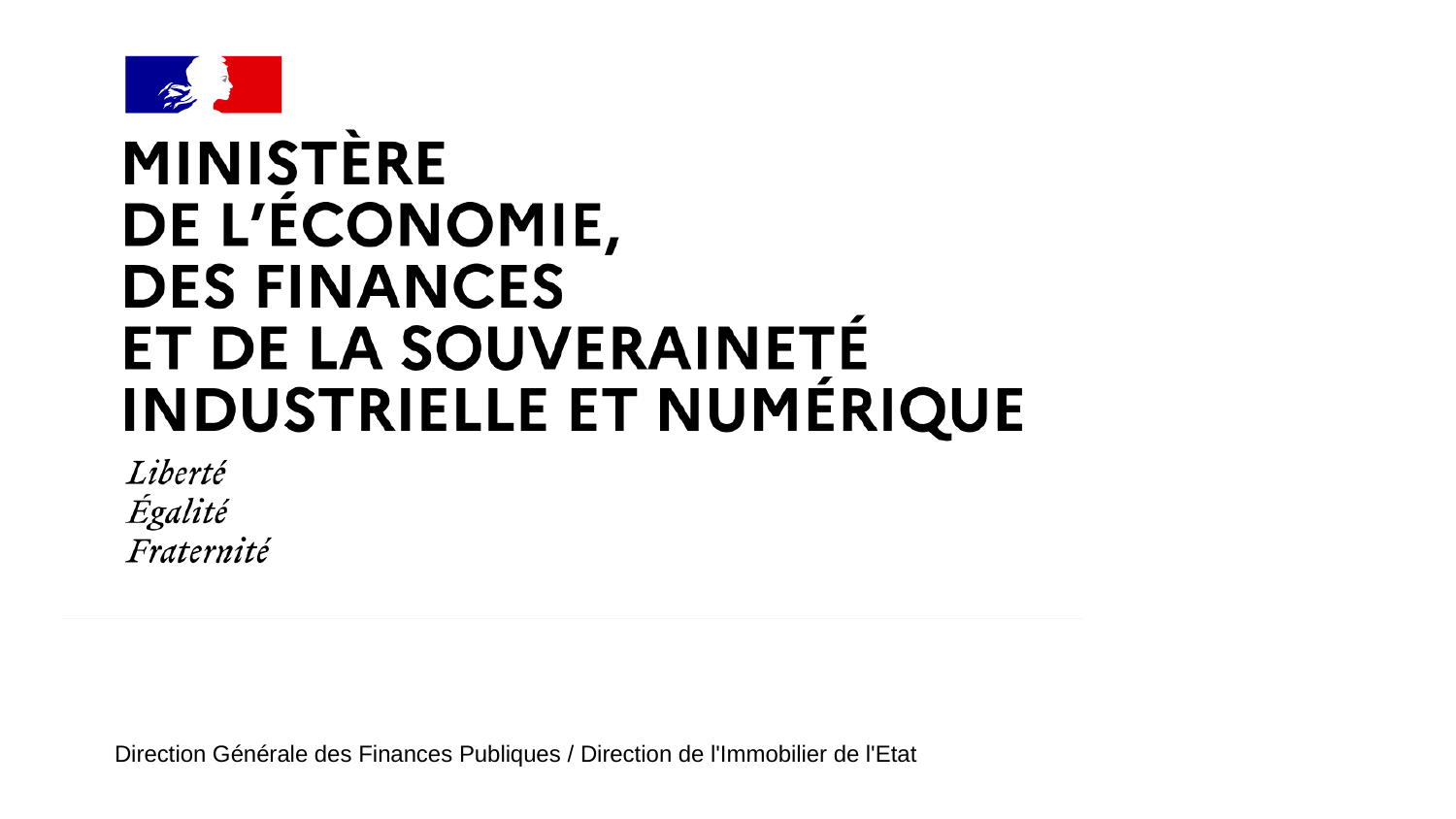

#
Direction Générale des Finances Publiques / Direction de l'Immobilier de l'Etat
11/03/2024
1